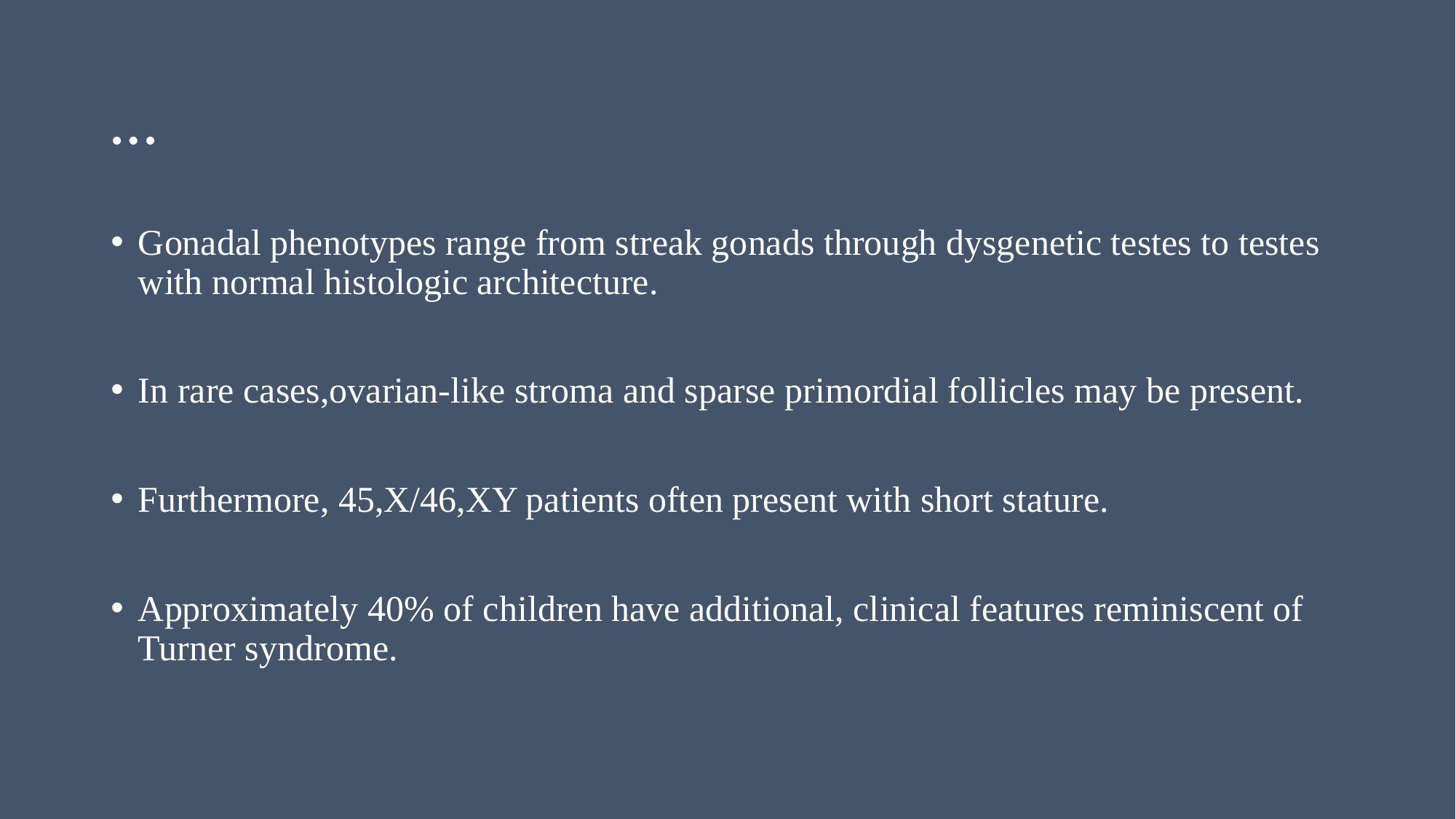

# …
Gonadal phenotypes range from streak gonads through dysgenetic testes to testes with normal histologic architecture.

In rare cases,ovarian-like stroma and sparse primordial follicles may be present.

Furthermore, 45,X/46,XY patients often present with short stature.

Approximately 40% of children have additional, clinical features reminiscent of Turner syndrome.